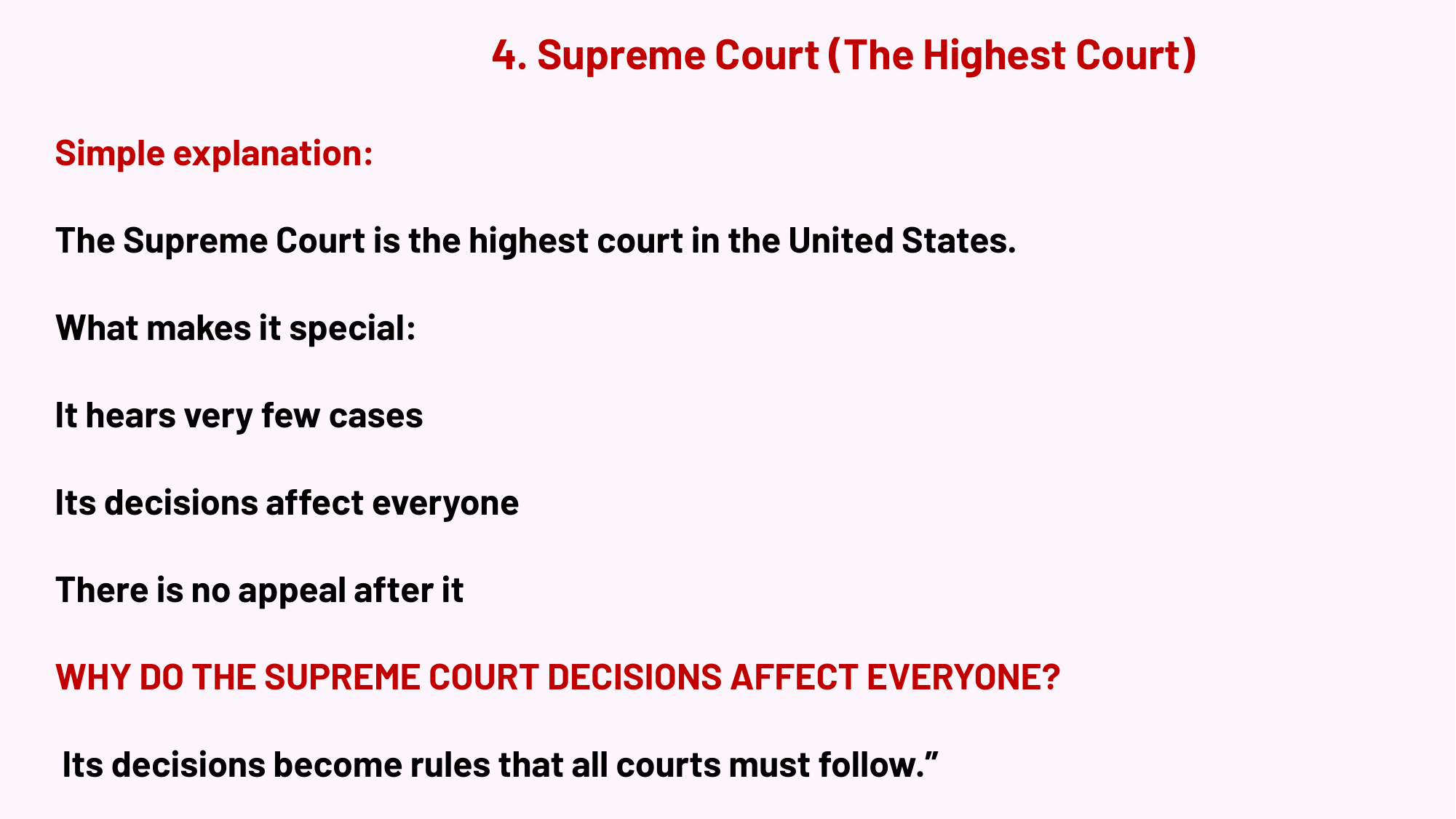

4. Supreme Court (The Highest Court)

Simple explanation:

The Supreme Court is the highest court in the United States.

What makes it special:

It hears very few cases

Its decisions affect everyone

There is no appeal after it

WHY DO THE SUPREME COURT DECISIONS AFFECT EVERYONE?

 Its decisions become rules that all courts must follow.”